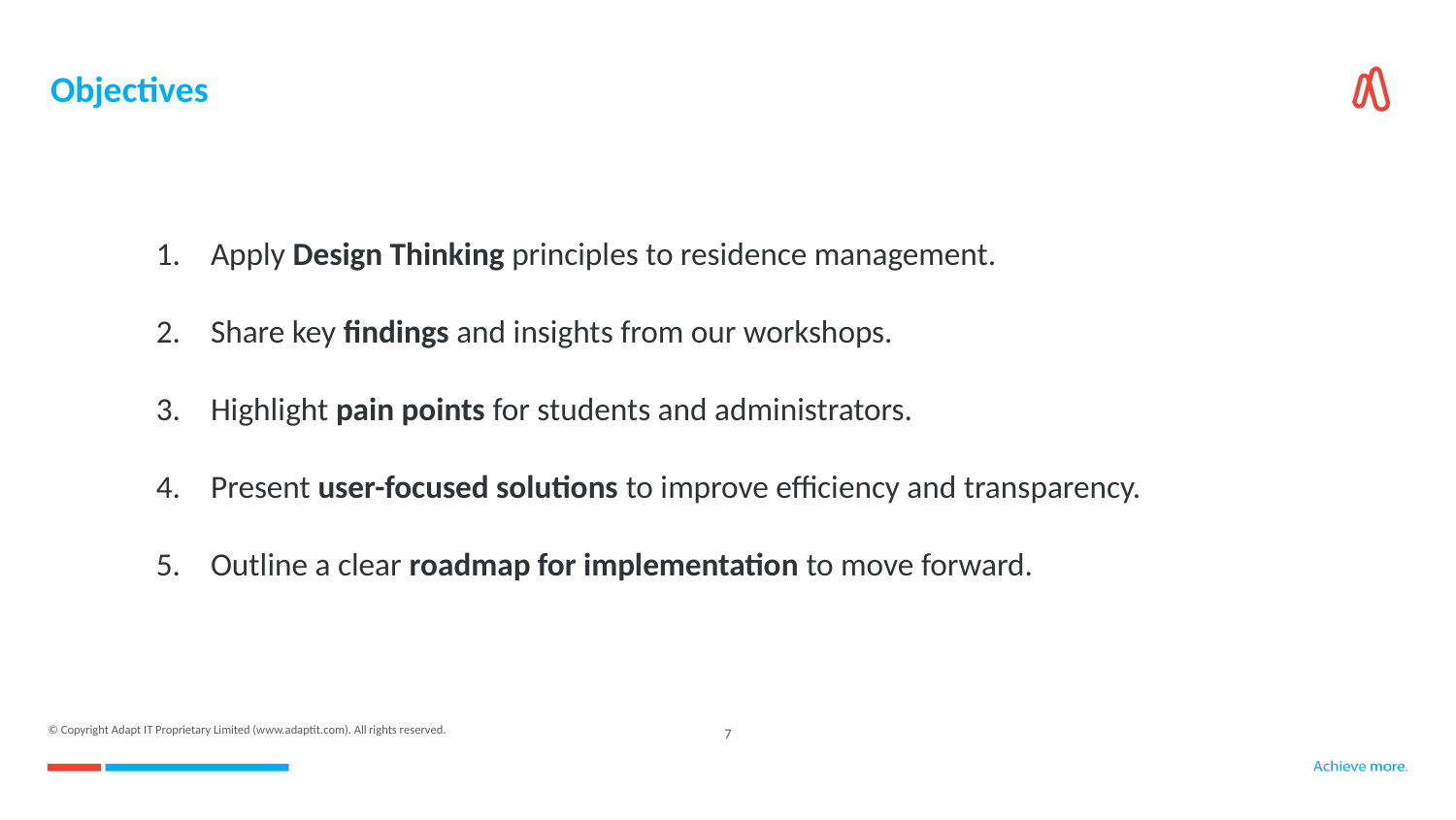

Objectives
Apply Design Thinking principles to residence management.

Share key findings and insights from our workshops.

Highlight pain points for students and administrators.

Present user-focused solutions to improve efficiency and transparency.

Outline a clear roadmap for implementation to move forward.